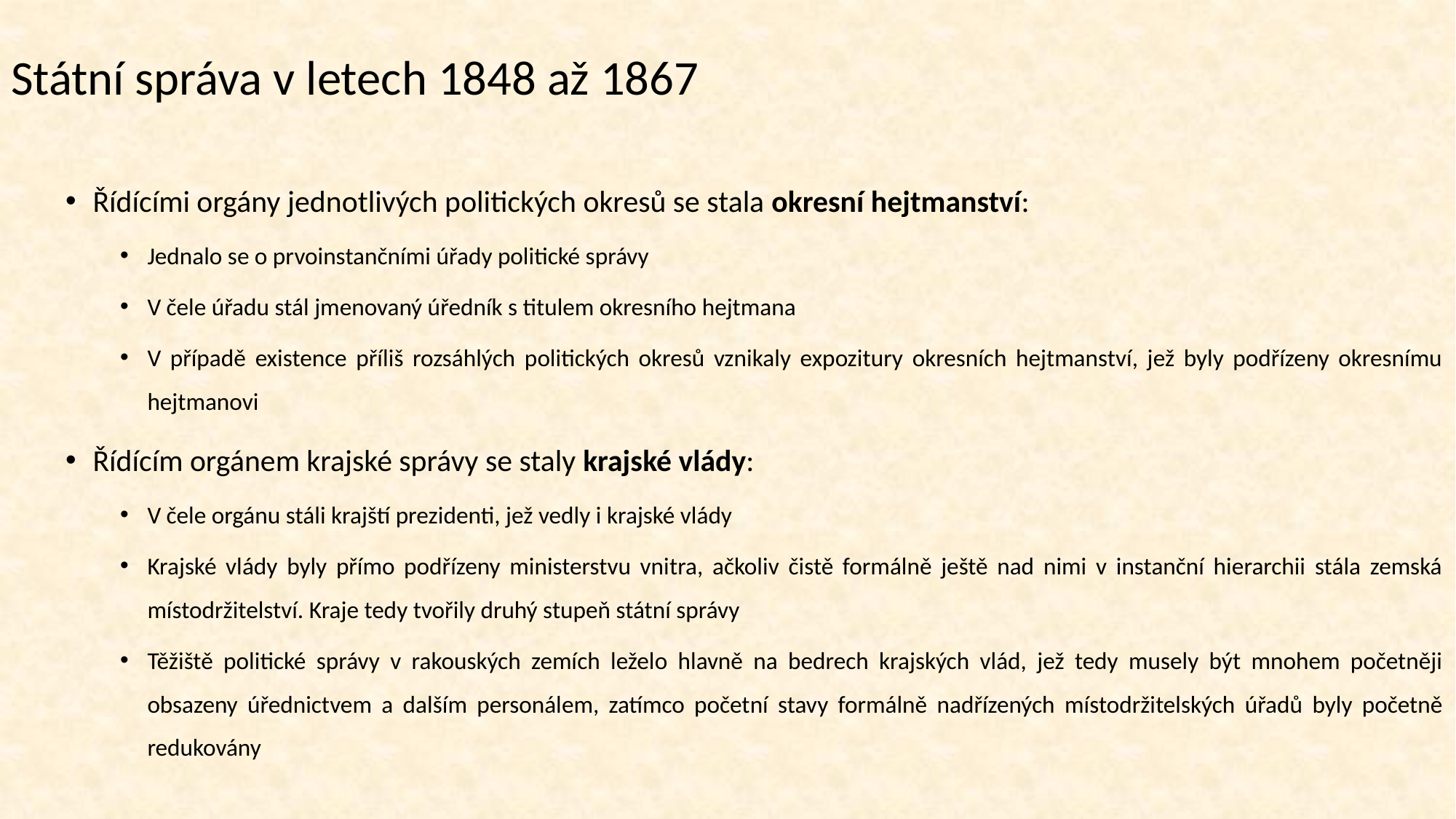

# Státní správa v letech 1848 až 1867
Řídícími orgány jednotlivých politických okresů se stala okresní hejtmanství:
Jednalo se o prvoinstančními úřady politické správy
V čele úřadu stál jmenovaný úředník s titulem okresního hejtmana
V případě existence příliš rozsáhlých politických okresů vznikaly expozitury okresních hejtmanství, jež byly podřízeny okresnímu hejtmanovi
Řídícím orgánem krajské správy se staly krajské vlády:
V čele orgánu stáli krajští prezidenti, jež vedly i krajské vlády
Krajské vlády byly přímo podřízeny ministerstvu vnitra, ačkoliv čistě formálně ještě nad nimi v instanční hierarchii stála zemská místodržitelství. Kraje tedy tvořily druhý stupeň státní správy
Těžiště politické správy v rakouských zemích leželo hlavně na bedrech krajských vlád, jež tedy musely být mnohem početněji obsazeny úřednictvem a dalším personálem, zatímco početní stavy formálně nadřízených místodržitelských úřadů byly početně redukovány